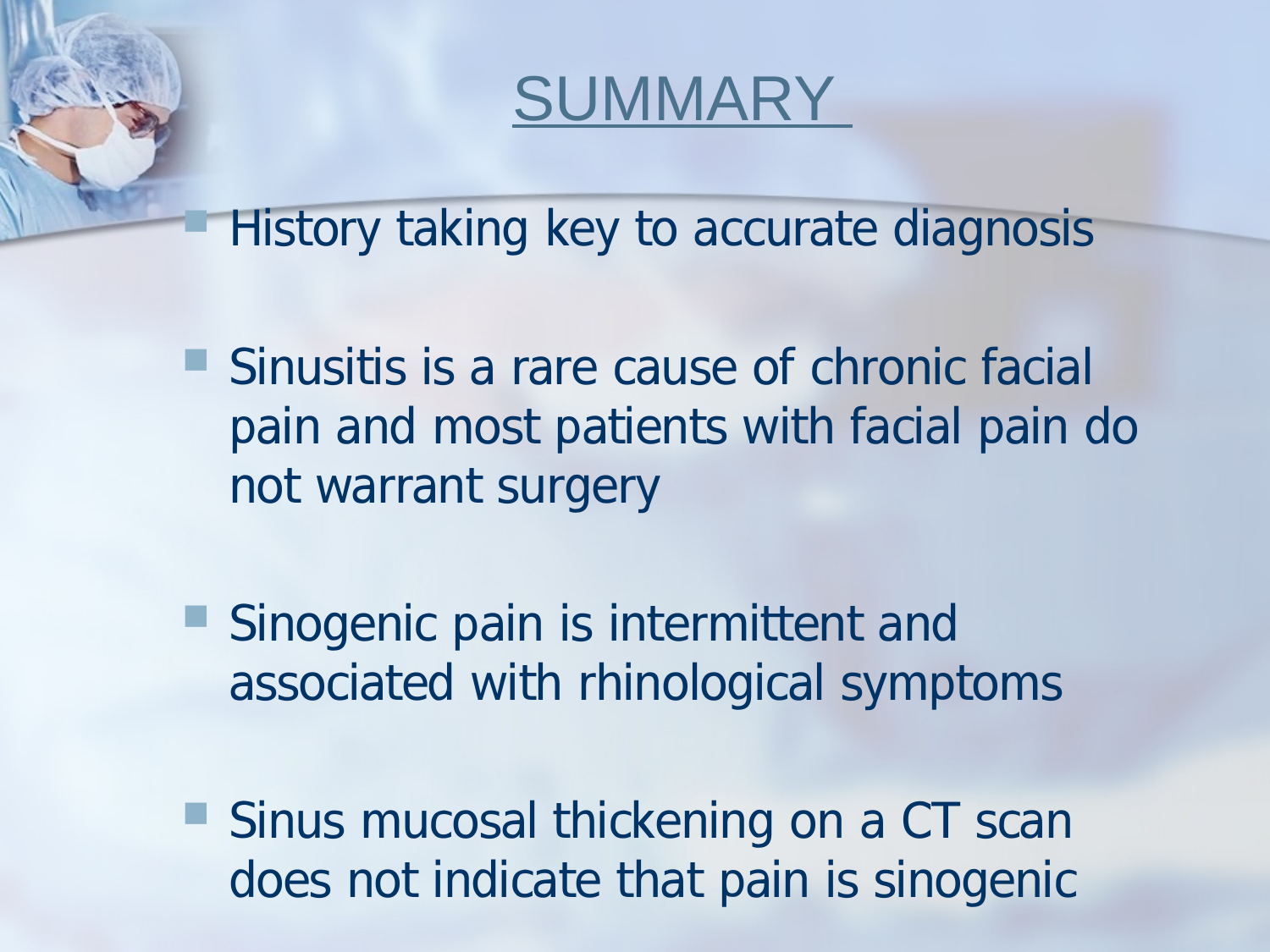

# SUMMARY
History taking key to accurate diagnosis

Sinusitis is a rare cause of chronic facial pain and most patients with facial pain do not warrant surgery

Sinogenic pain is intermittent and associated with rhinological symptoms

Sinus mucosal thickening on a CT scan does not indicate that pain is sinogenic